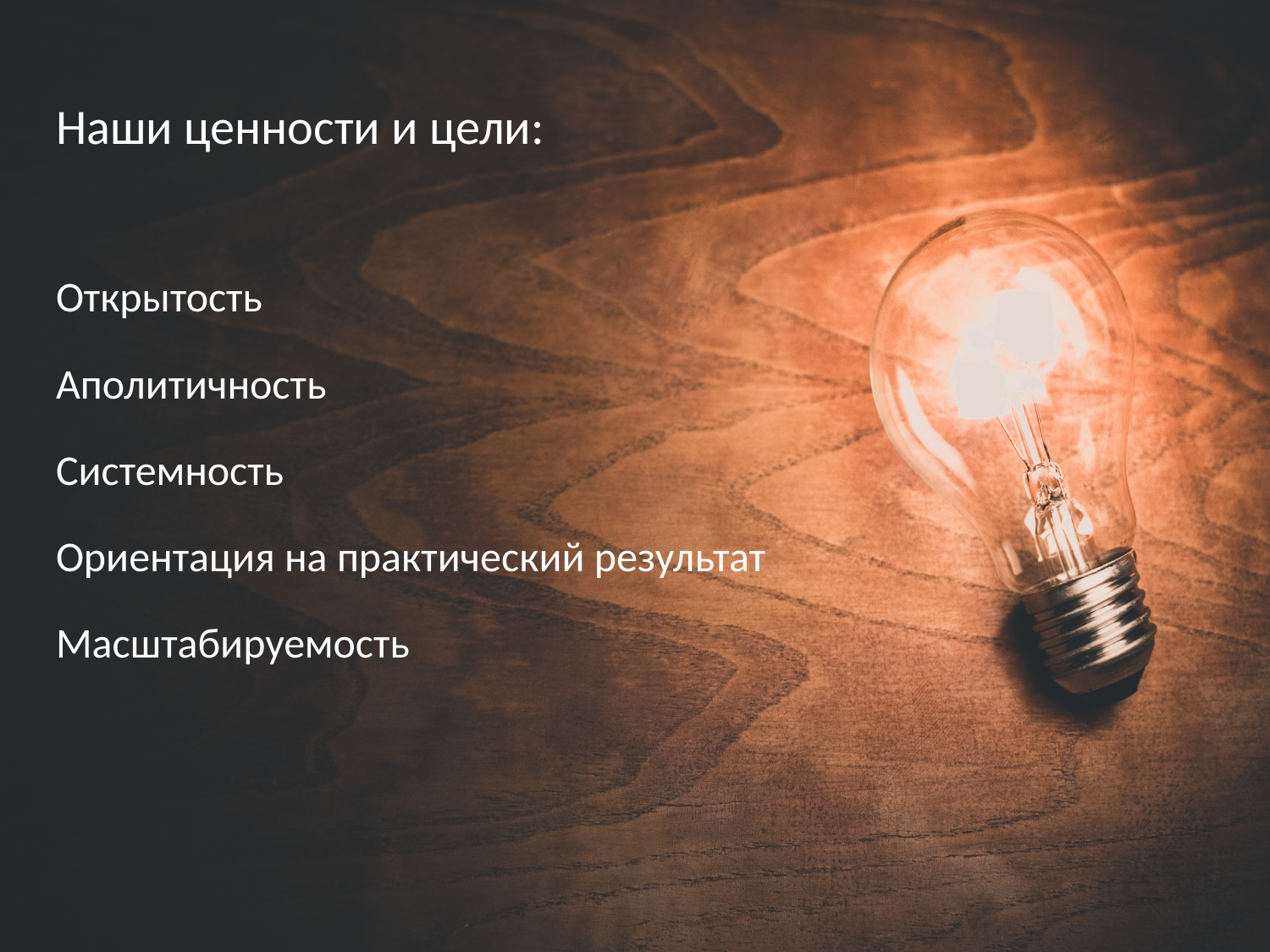

# Наши ценности и цели:
Открытость
Аполитичность
Системность
Ориентация на практический результат
Масштабируемость